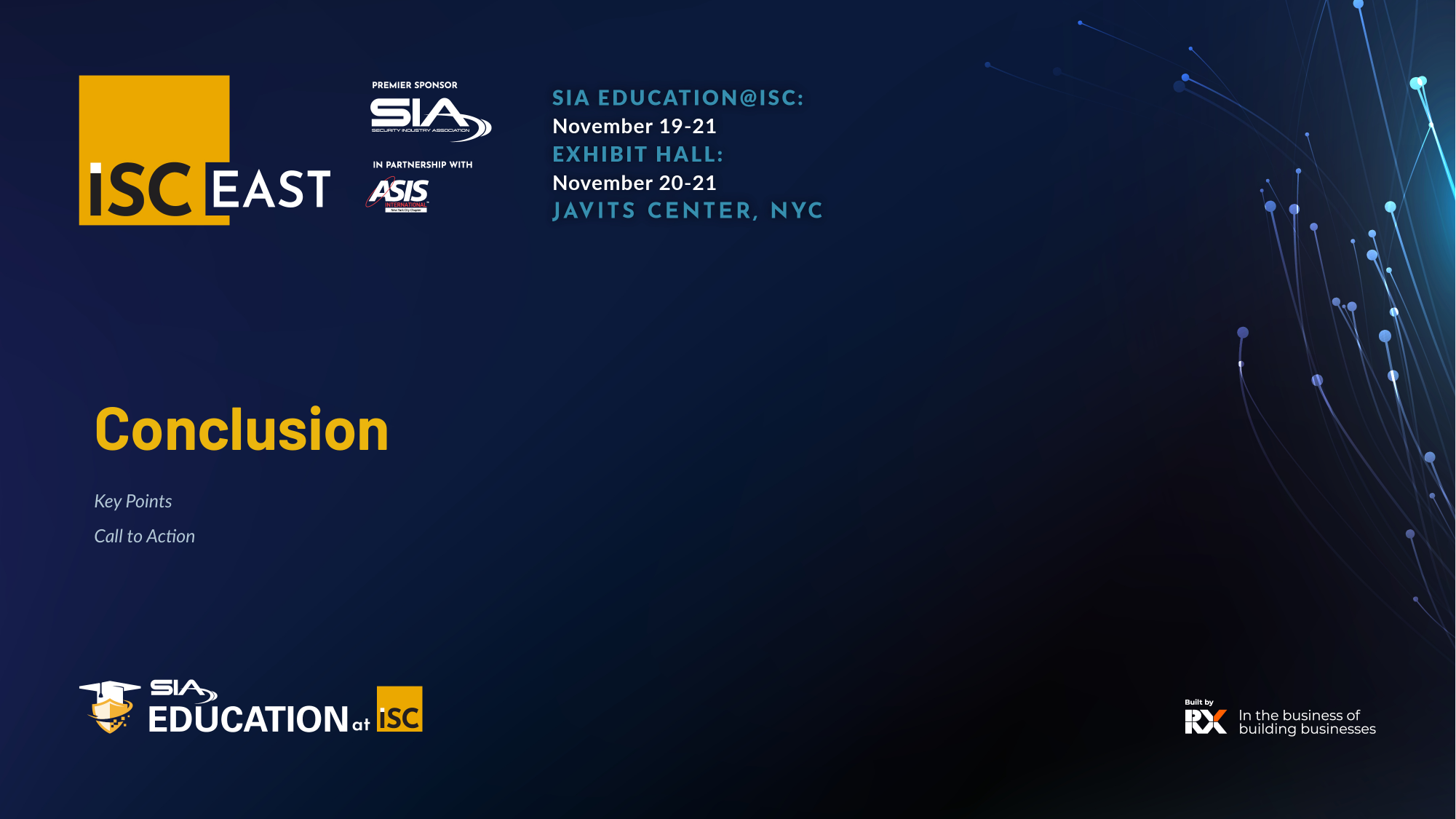

# Conclusion
Key Points
Call to Action